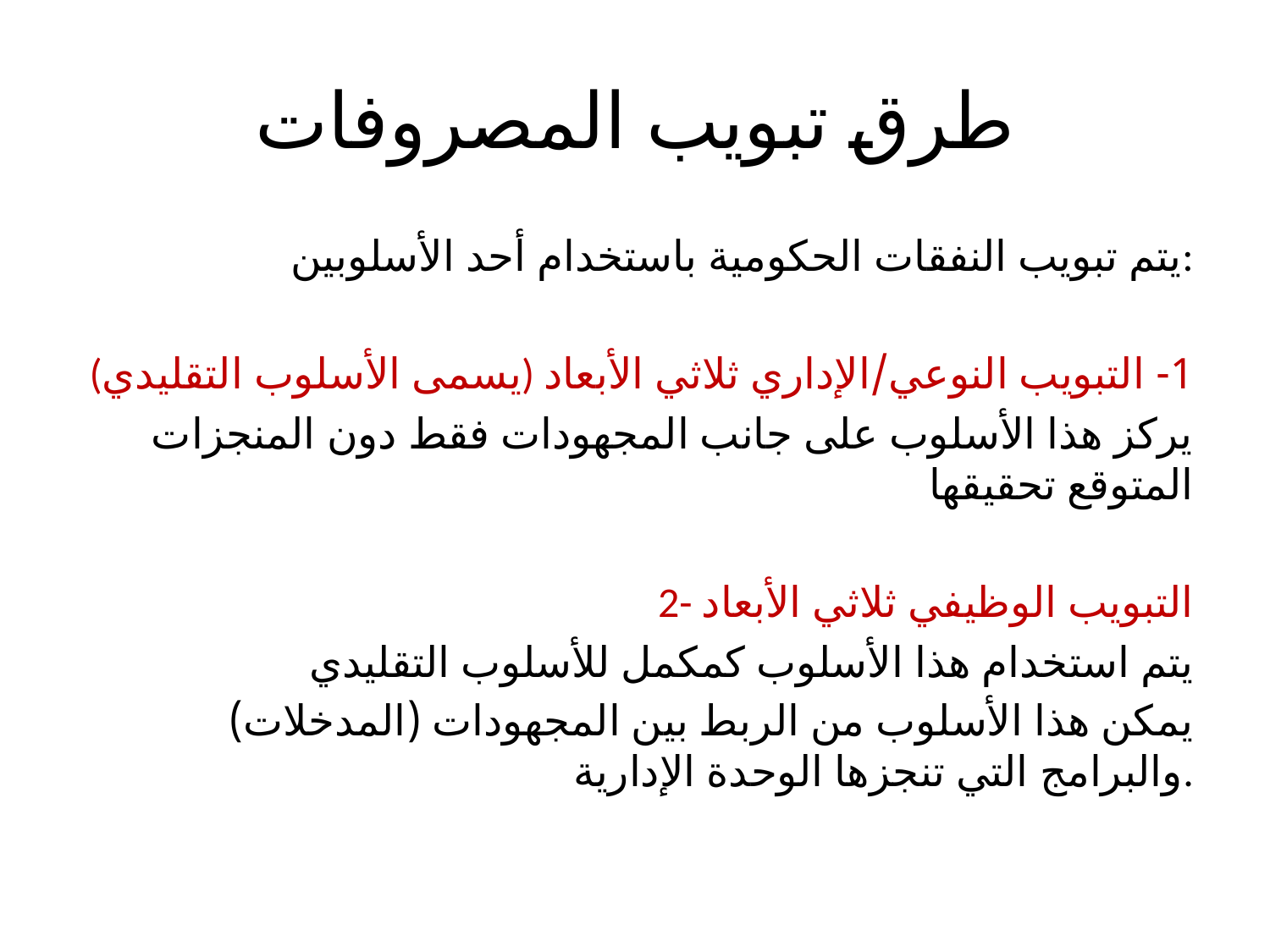

# طرق تبويب المصروفات
يتم تبويب النفقات الحكومية باستخدام أحد الأسلوبين:

(يسمى الأسلوب التقليدي) 1- التبويب النوعي/الإداري ثلاثي الأبعاد
يركز هذا الأسلوب على جانب المجهودات فقط دون المنجزات المتوقع تحقيقها

2- التبويب الوظيفي ثلاثي الأبعاد
يتم استخدام هذا الأسلوب كمكمل للأسلوب التقليدي
يمكن هذا الأسلوب من الربط بين المجهودات (المدخلات) والبرامج التي تنجزها الوحدة الإدارية.